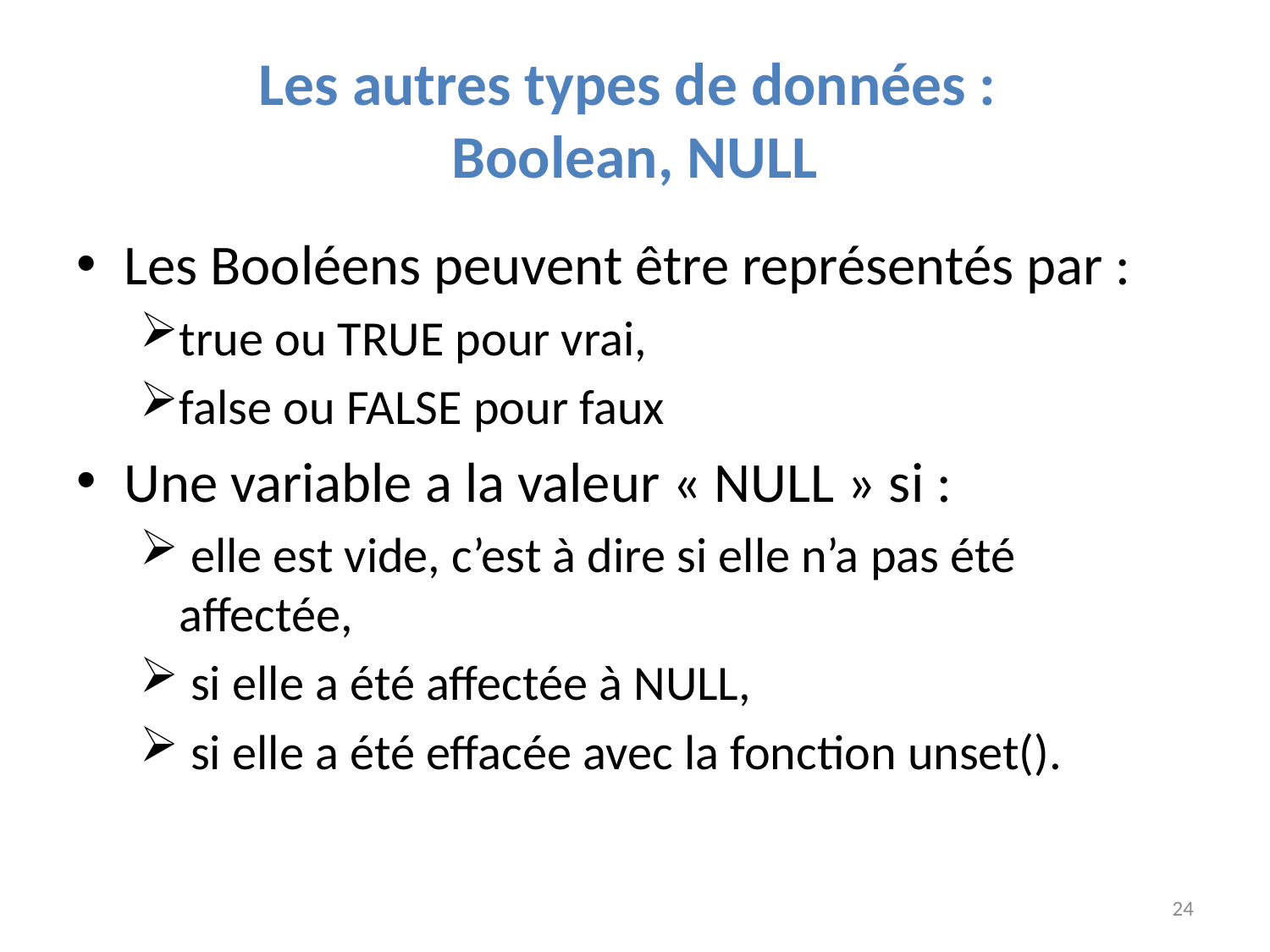

# Les autres types de données : Boolean, NULL
Les Booléens peuvent être représentés par :
true ou TRUE pour vrai,
false ou FALSE pour faux
Une variable a la valeur « NULL » si :
 elle est vide, c’est à dire si elle n’a pas été affectée,
 si elle a été affectée à NULL,
 si elle a été effacée avec la fonction unset().
24